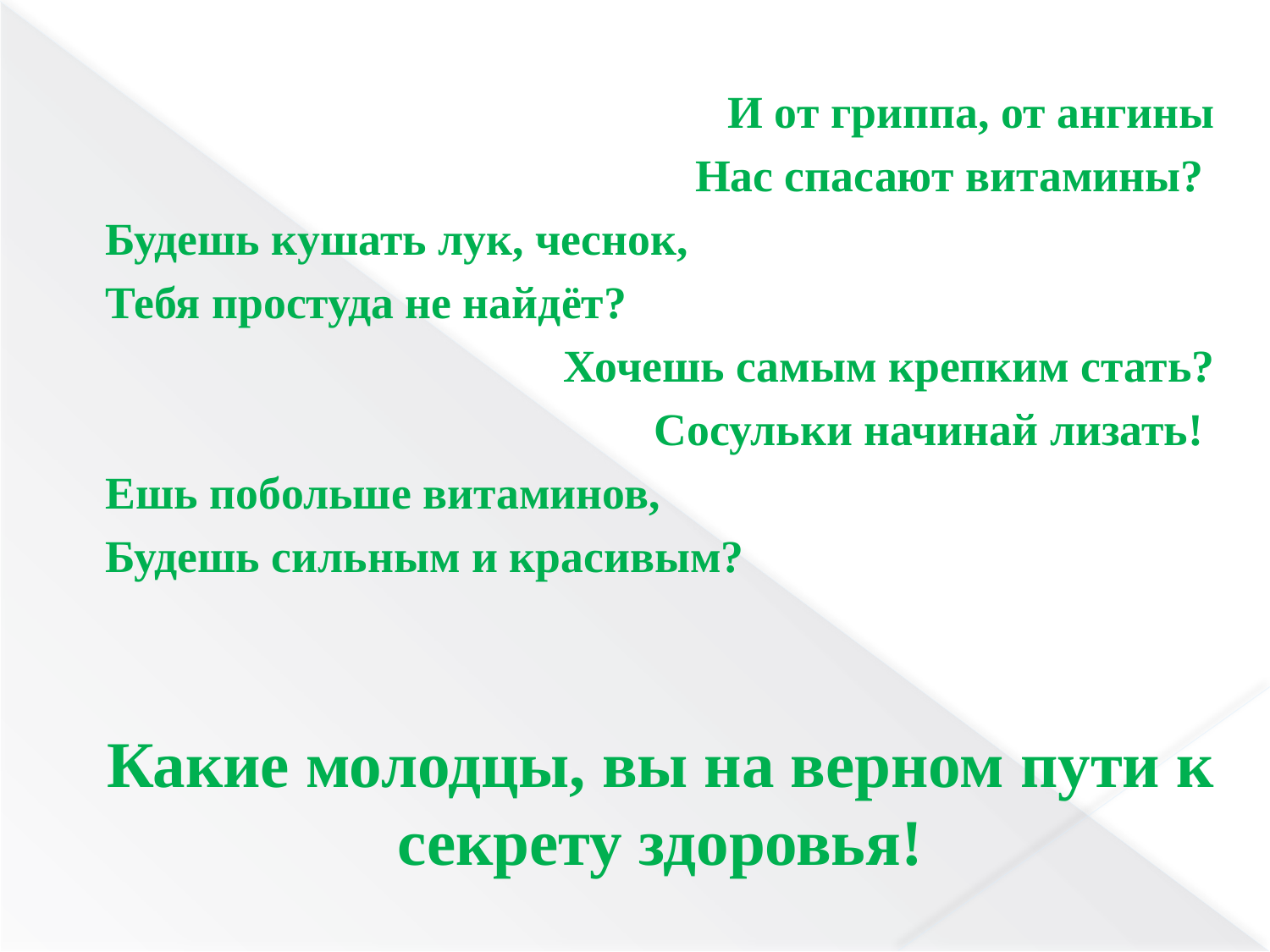

И от гриппа, от ангины
Нас спасают витамины?
Будешь кушать лук, чеснок,
Тебя простуда не найдёт?
Хочешь самым крепким стать?
Сосульки начинай лизать!
Ешь побольше витаминов,
Будешь сильным и красивым?

Какие молодцы, вы на верном пути к секрету здоровья!